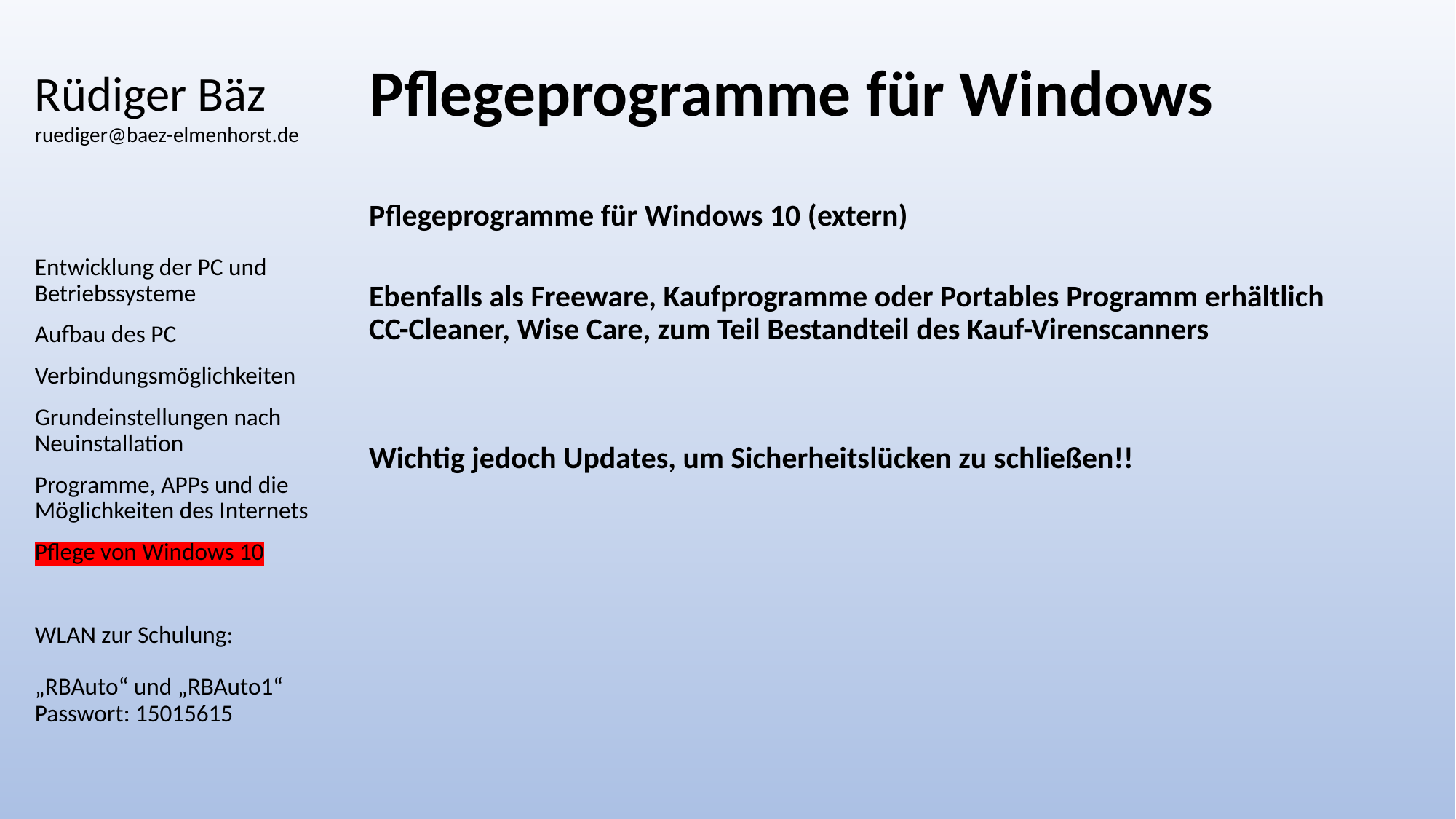

# Rüdiger Bäz ruediger@baez-elmenhorst.de
Pflegeprogramme für Windows

Pflegeprogramme für Windows 10 (extern)
Ebenfalls als Freeware, Kaufprogramme oder Portables Programm erhältlich
CC-Cleaner, Wise Care, zum Teil Bestandteil des Kauf-Virenscanners

Wichtig jedoch Updates, um Sicherheitslücken zu schließen!!
Entwicklung der PC und Betriebssysteme
Aufbau des PC
Verbindungsmöglichkeiten
Grundeinstellungen nach Neuinstallation
Programme, APPs und die Möglichkeiten des Internets
Pflege von Windows 10

WLAN zur Schulung:
„RBAuto“ und „RBAuto1“
Passwort: 15015615